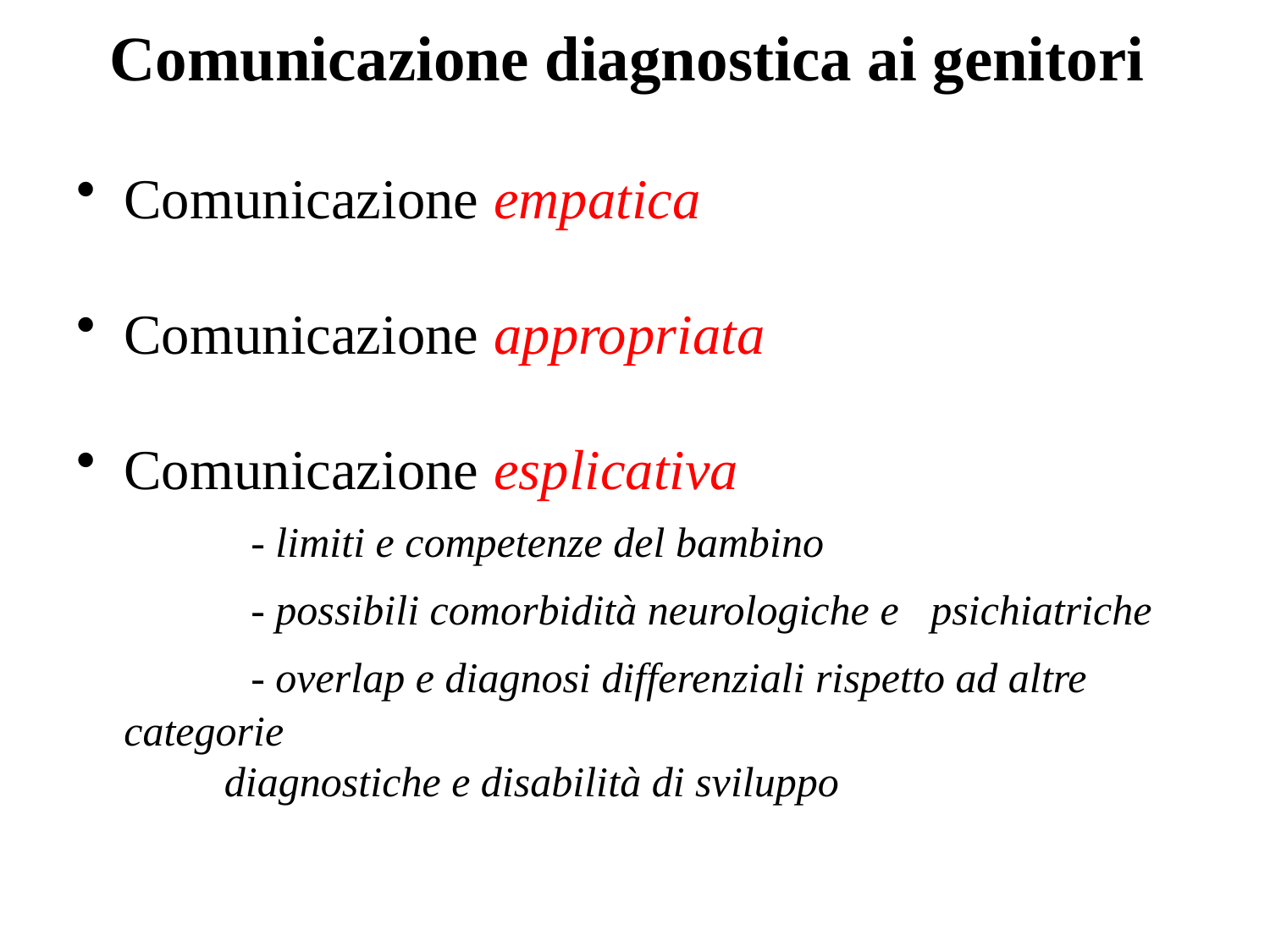

# Comunicazione diagnostica ai genitori
Comunicazione empatica

Comunicazione appropriata

Comunicazione esplicativa
		- limiti e competenze del bambino
		- possibili comorbidità neurologiche e   psichiatriche
		- overlap e diagnosi differenziali rispetto ad altre categorie
              diagnostiche e disabilità di sviluppo